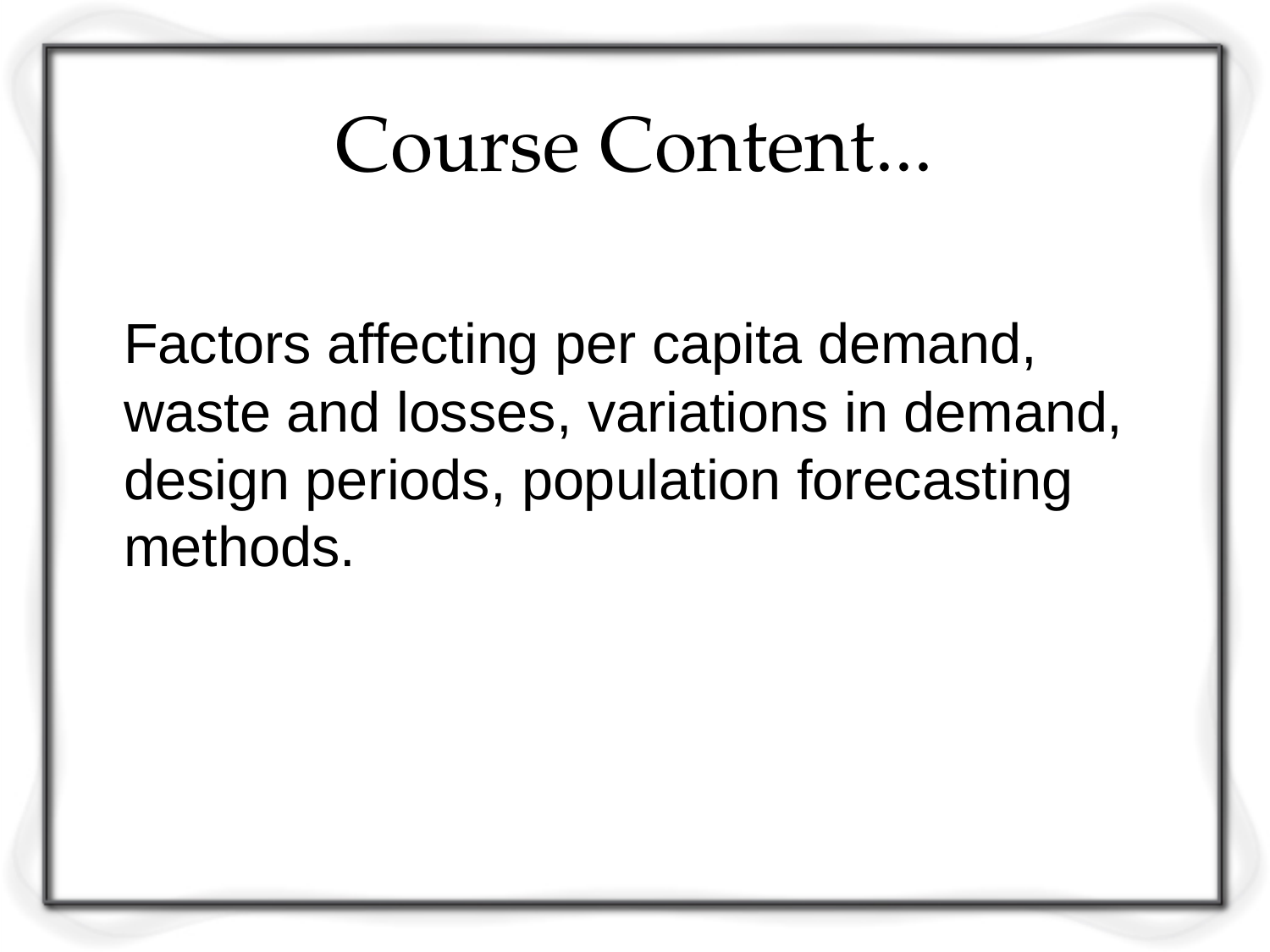

# Course Content...

	Factors affecting per capita demand, waste and losses, variations in demand, design periods, population forecasting methods.